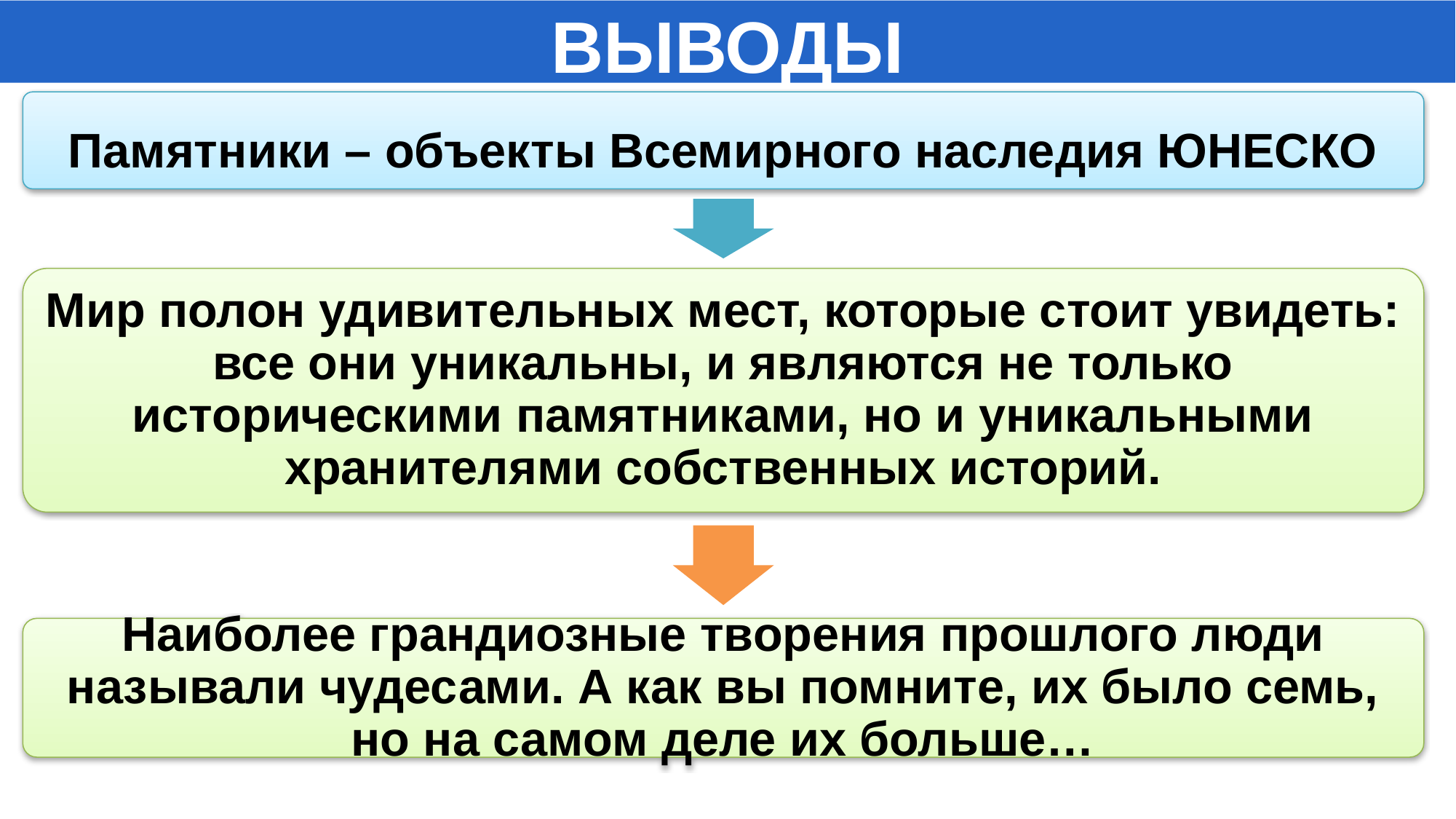

ВЫВОДЫ

Памятники – объекты Всемирного наследия ЮНЕСКО

Мир полон удивительных мест, которые стоит увидеть: все они уникальны, и являются не только историческими памятниками, но и уникальными хранителями собственных историй.

Наиболее грандиозные творения прошлого люди называли чудесами. А как вы помните, их было семь, но на самом деле их больше…